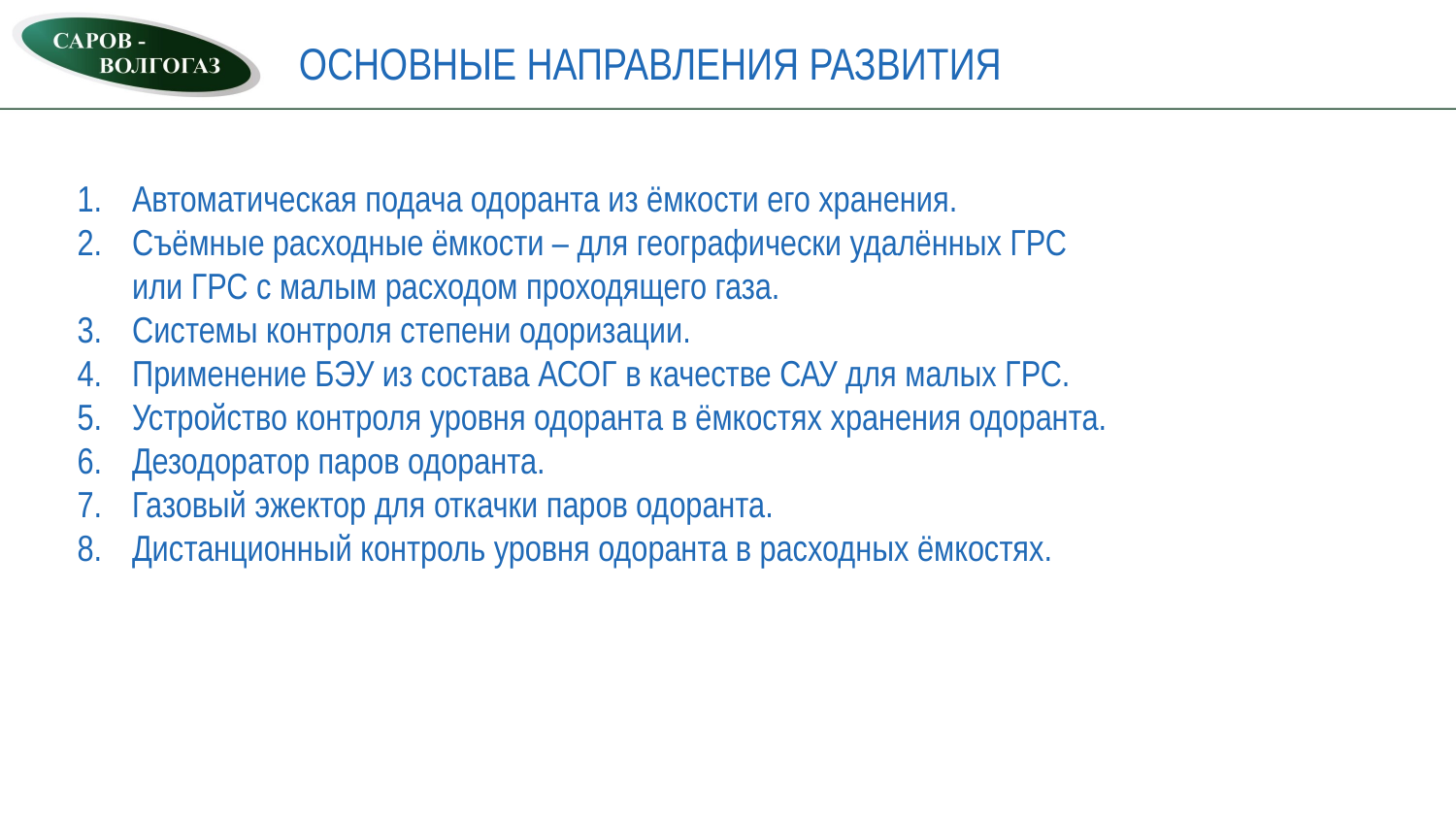

# ОСНОВНЫЕ НАПРАВЛЕНИЯ РАЗВИТИЯ
Автоматическая подача одоранта из ёмкости его хранения.
Съёмные расходные ёмкости – для географически удалённых ГРС или ГРС с малым расходом проходящего газа.
Системы контроля степени одоризации.
Применение БЭУ из состава АСОГ в качестве САУ для малых ГРС.
Устройство контроля уровня одоранта в ёмкостях хранения одоранта.
Дезодоратор паров одоранта.
Газовый эжектор для откачки паров одоранта.
Дистанционный контроль уровня одоранта в расходных ёмкостях.